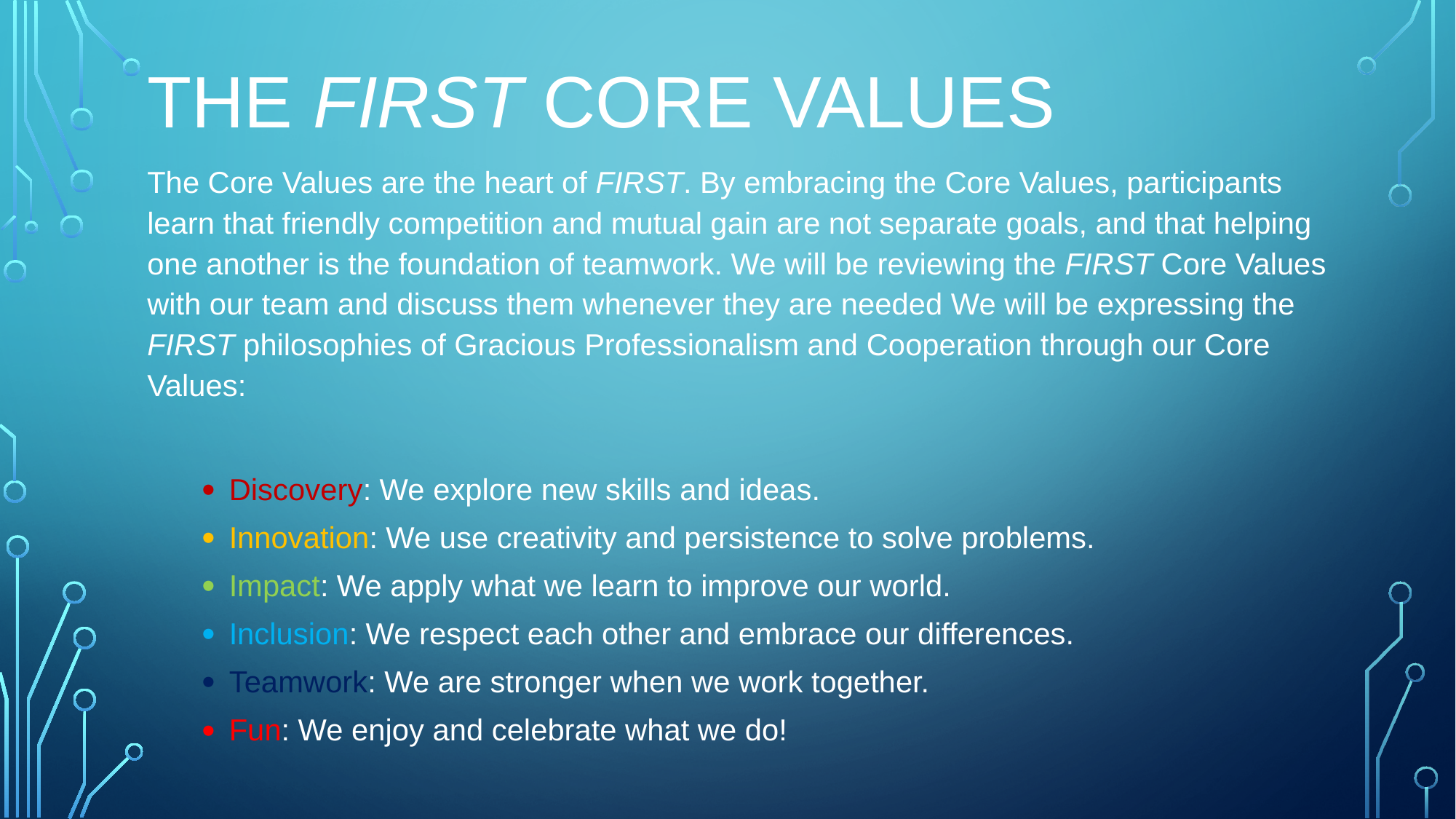

# The FIRST Core Values
The Core Values are the heart of FIRST. By embracing the Core Values, participants learn that friendly competition and mutual gain are not separate goals, and that helping one another is the foundation of teamwork. We will be reviewing the FIRST Core Values with our team and discuss them whenever they are needed We will be expressing the FIRST philosophies of Gracious Professionalism and Cooperation through our Core Values:

Discovery: We explore new skills and ideas.
Innovation: We use creativity and persistence to solve problems.
Impact: We apply what we learn to improve our world.
Inclusion: We respect each other and embrace our differences.
Teamwork: We are stronger when we work together.
Fun: We enjoy and celebrate what we do!